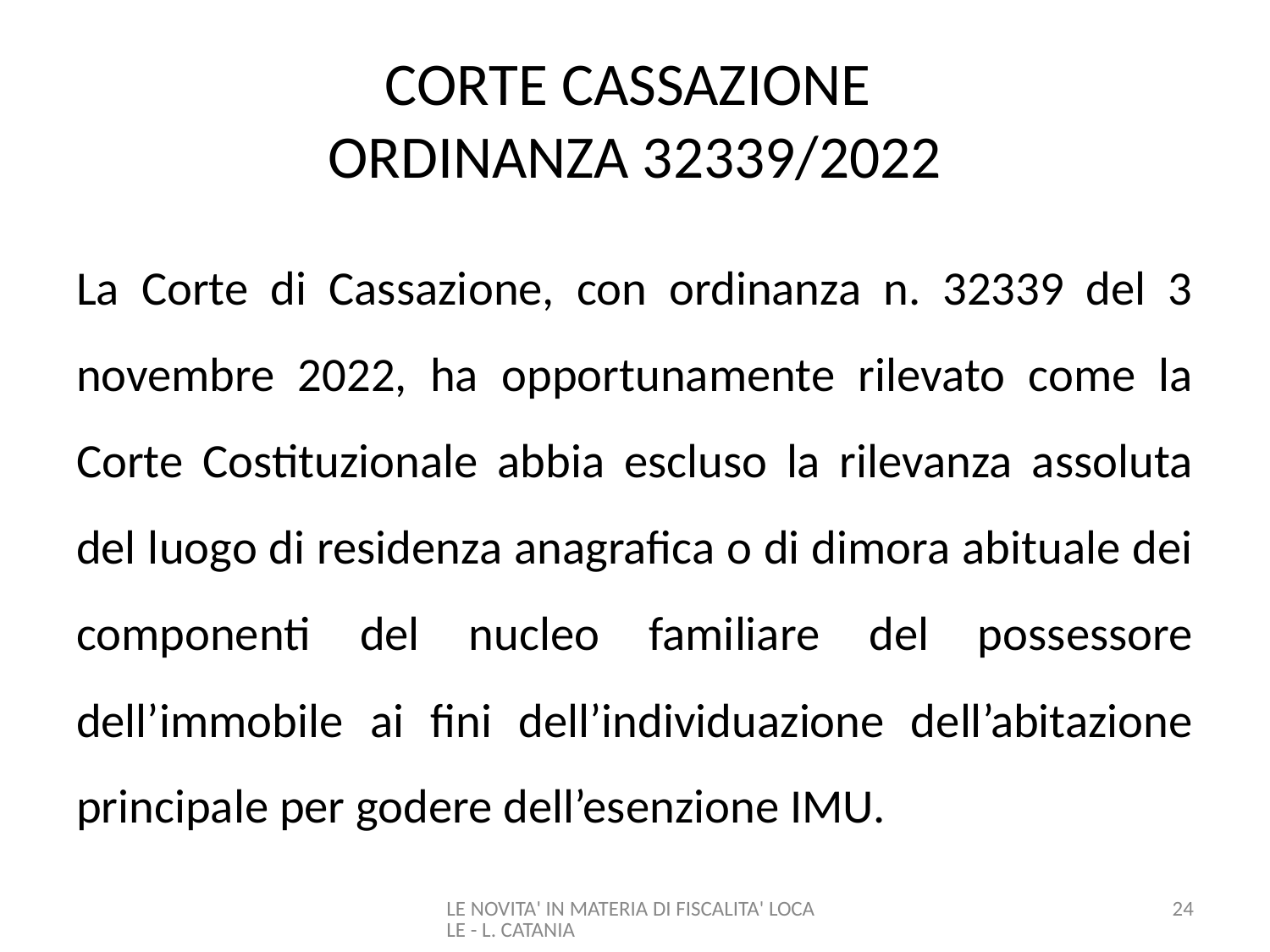

# CORTE CASSAZIONE ORDINANZA 32339/2022
La Corte di Cassazione, con ordinanza n. 32339 del 3 novembre 2022, ha opportunamente rilevato come la Corte Costituzionale abbia escluso la rilevanza assoluta del luogo di residenza anagrafica o di dimora abituale dei componenti del nucleo familiare del possessore dell’immobile ai fini dell’individuazione dell’abitazione principale per godere dell’esenzione IMU.

LE NOVITA' IN MATERIA DI FISCALITA' LOCALE - L. CATANIA
24